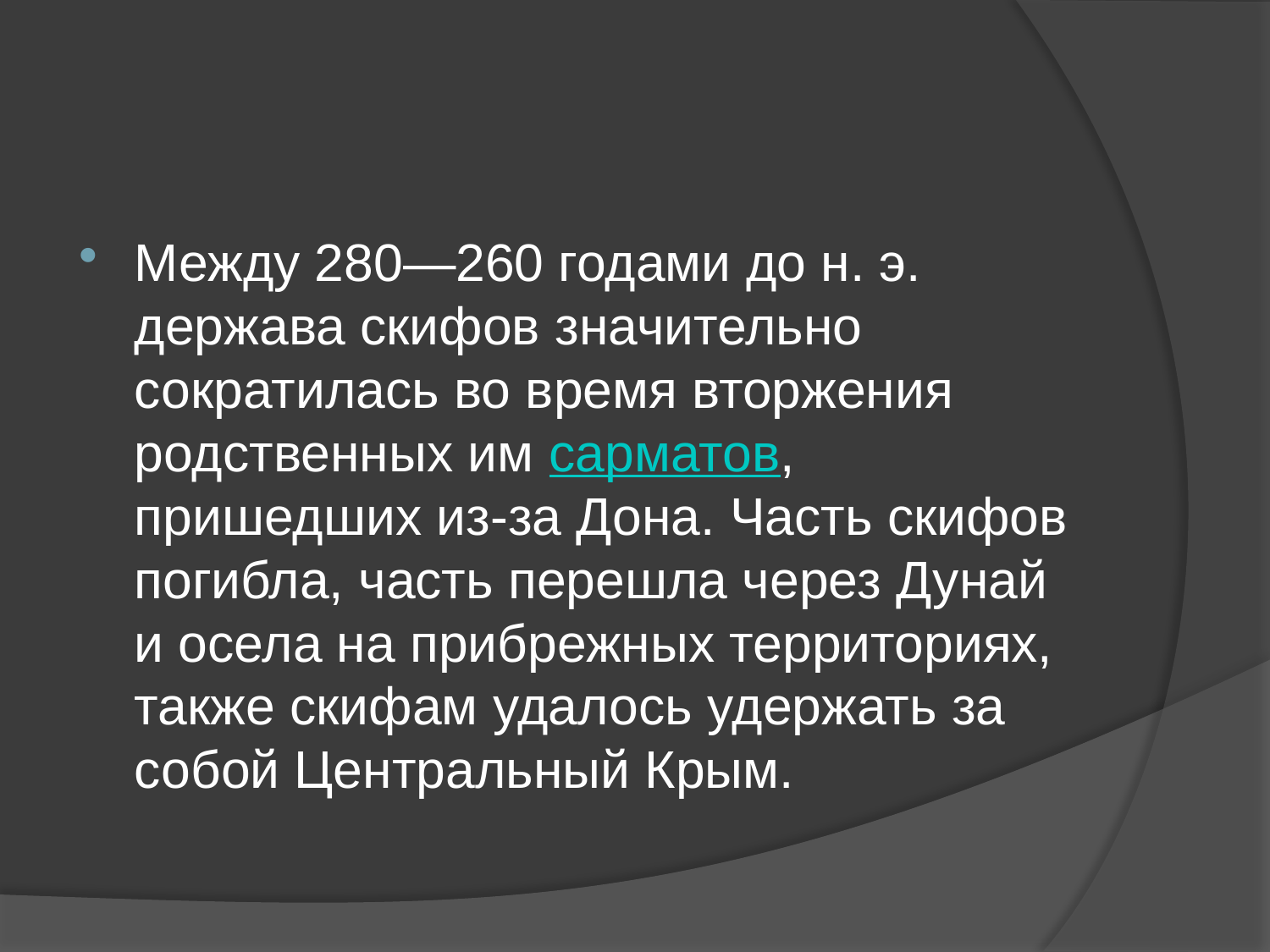

Между 280—260 годами до н. э. держава скифов значительно сократилась во время вторжения родственных им сарматов, пришедших из-за Дона. Часть скифов погибла, часть перешла через Дунай и осела на прибрежных территориях, также скифам удалось удержать за собой Центральный Крым.